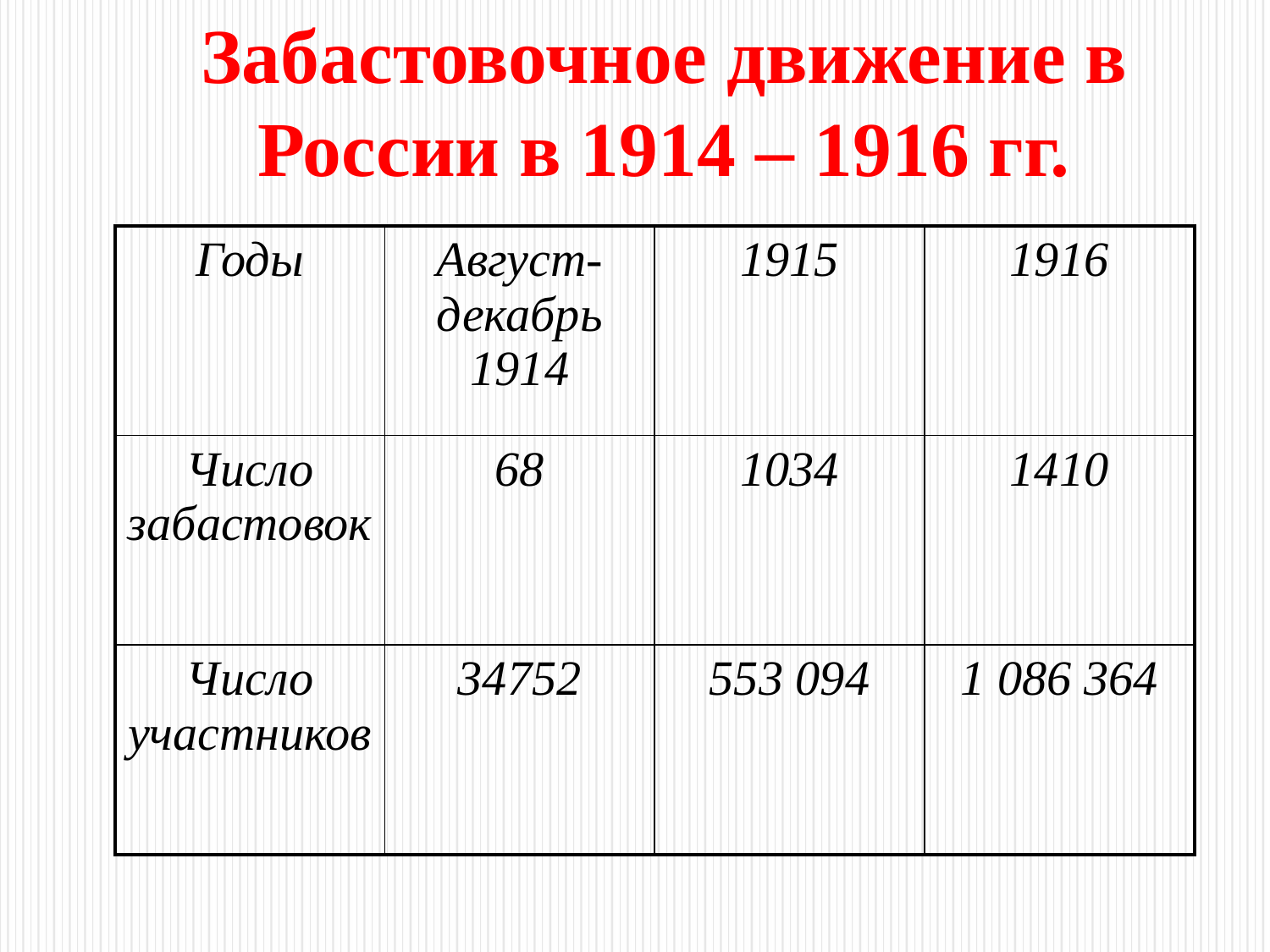

# Забастовочное движение в России в 1914 – 1916 гг.
| Годы | Август-декабрь 1914 | 1915 | 1916 |
| --- | --- | --- | --- |
| Число забастовок | 68 | 1034 | 1410 |
| Число участников | 34752 | 553 094 | 1 086 364 |